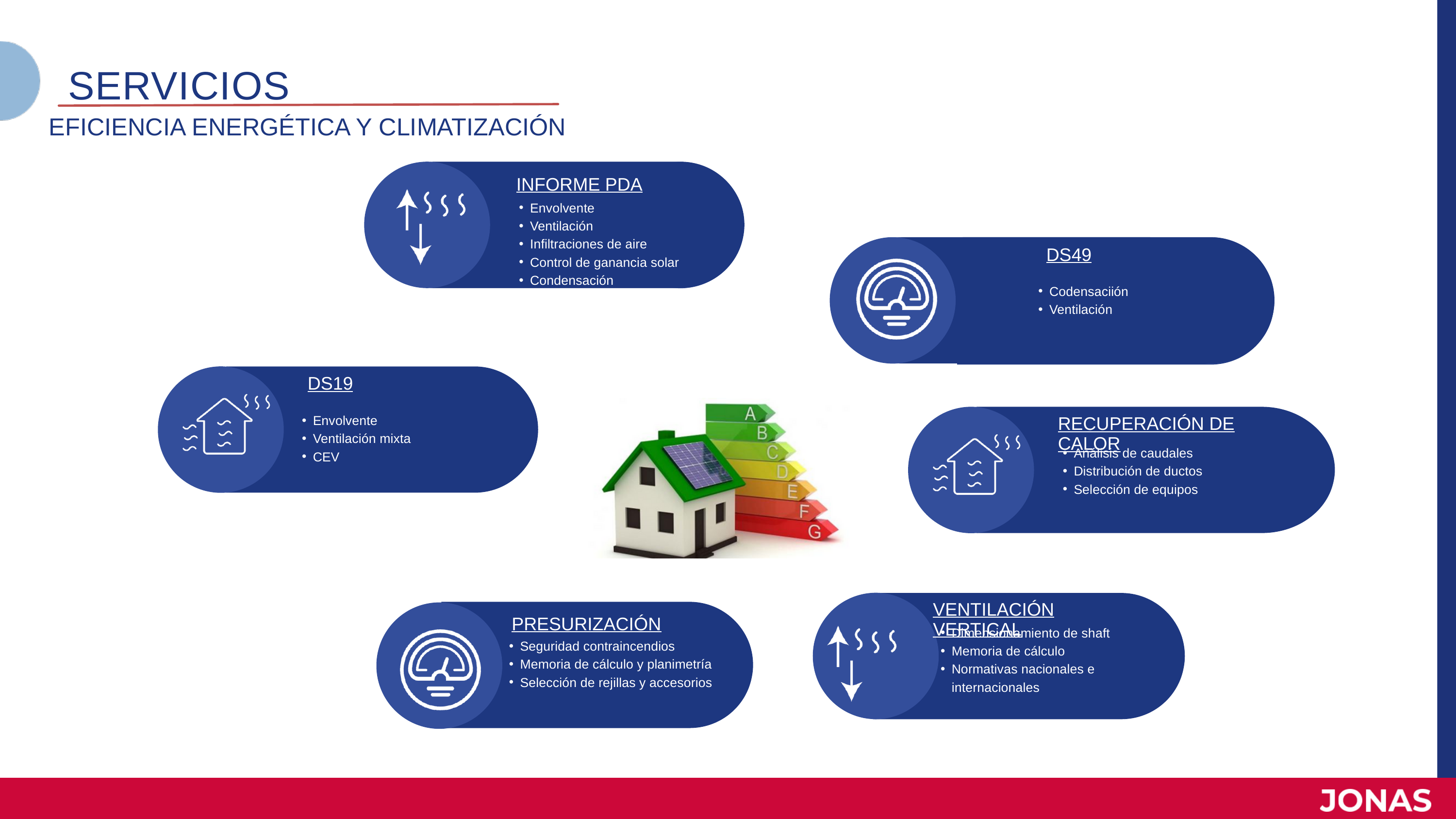

SERVICIOS

EFICIENCIA ENERGÉTICA Y CLIMATIZACIÓN

INFORME PDA

Envolvente
Ventilación
Infiltraciones de aire
Control de ganancia solar
Condensación

DS49
Lorem ipsum dolor sit amet, consectetur adipiscing elit. Proin pharetra massa tinc
Codensaciión
Ventilación

DS19

Envolvente
Ventilación mixta
CEV

RECUPERACIÓN DE CALOR

Análisis de caudales
Distribución de ductos
Selección de equipos

RECUPERACIÓN DE CALOR
VENTILACIÓN VERTICAL

PRESURIZACIÓN

Dimensionamiento de shaft
Memoria de cálculo
Normativas nacionales e internacionales

Seguridad contraincendios
Memoria de cálculo y planimetría
Selección de rejillas y accesorios